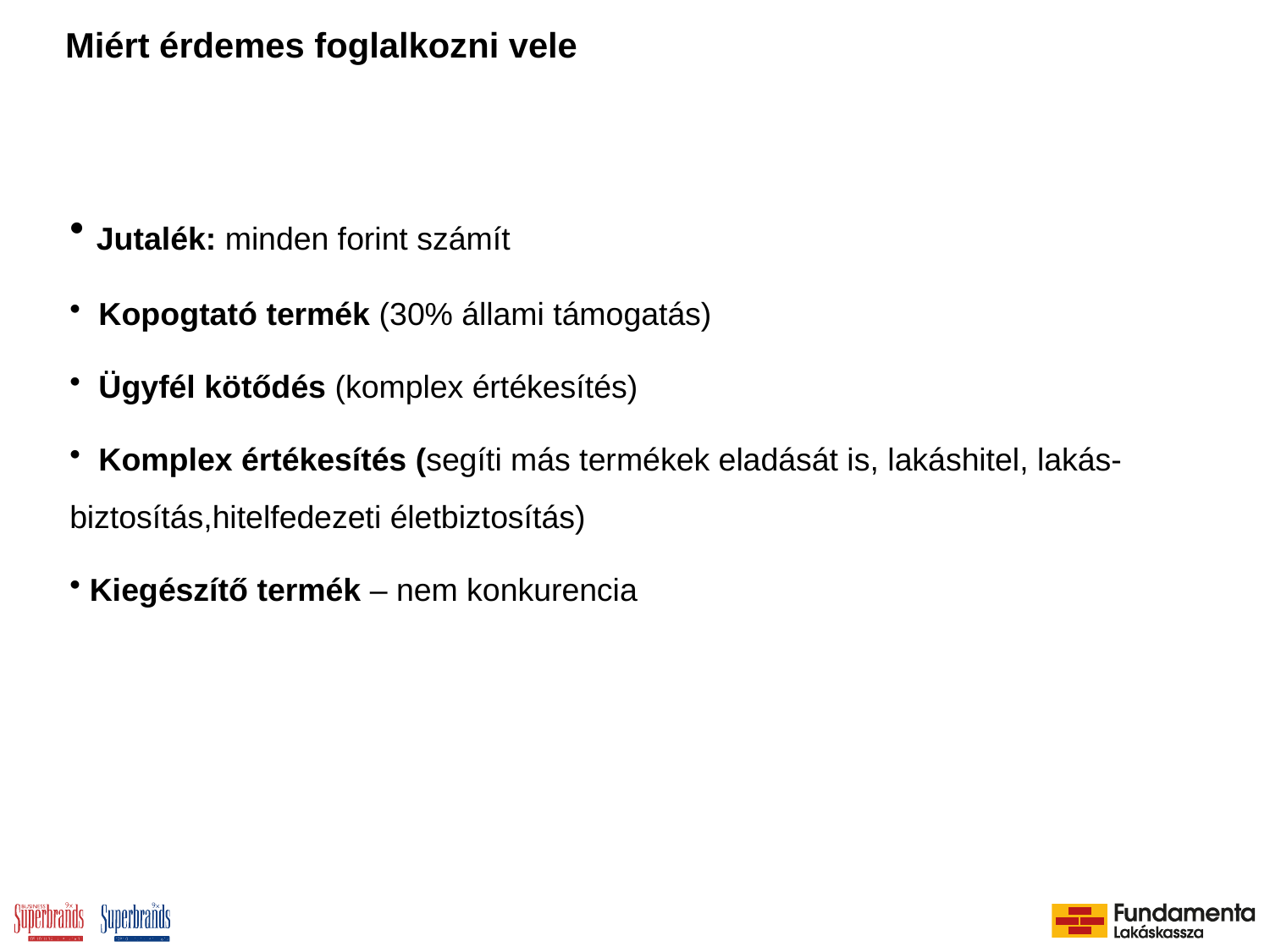

Miért érdemes foglalkozni vele
 Jutalék: minden forint számít
  Kopogtató termék (30% állami támogatás)
  Ügyfél kötődés (komplex értékesítés)
  Komplex értékesítés (segíti más termékek eladását is, lakáshitel, lakás-biztosítás,hitelfedezeti életbiztosítás)
 Kiegészítő termék – nem konkurencia